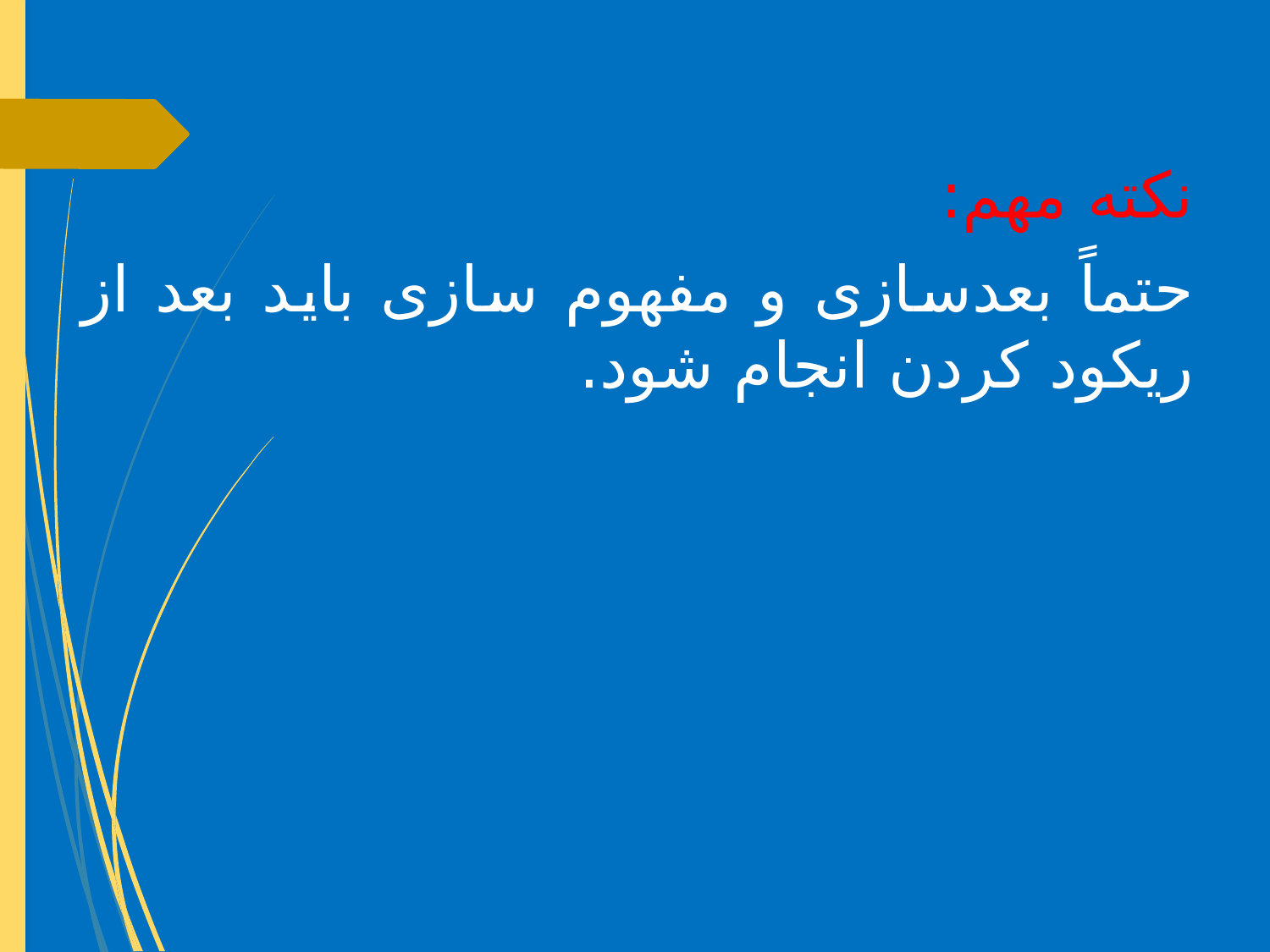

نکته مهم:
حتماً بعدسازی و مفهوم سازی باید بعد از ریکود کردن انجام شود.